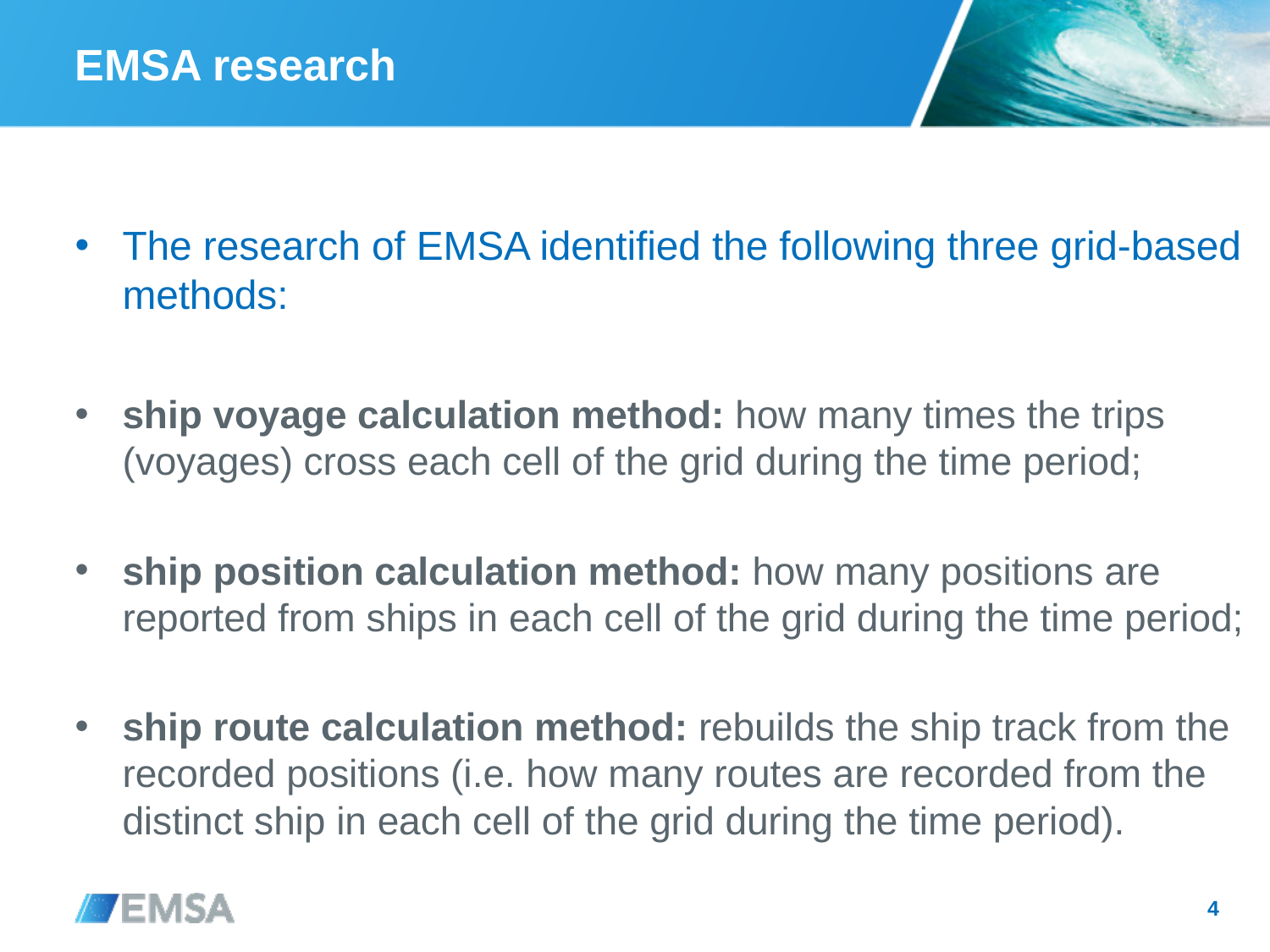

# EMSA research

The research of EMSA identified the following three grid-based methods:

ship voyage calculation method: how many times the trips (voyages) cross each cell of the grid during the time period;

ship position calculation method: how many positions are reported from ships in each cell of the grid during the time period;

ship route calculation method: rebuilds the ship track from the recorded positions (i.e. how many routes are recorded from the distinct ship in each cell of the grid during the time period).
4